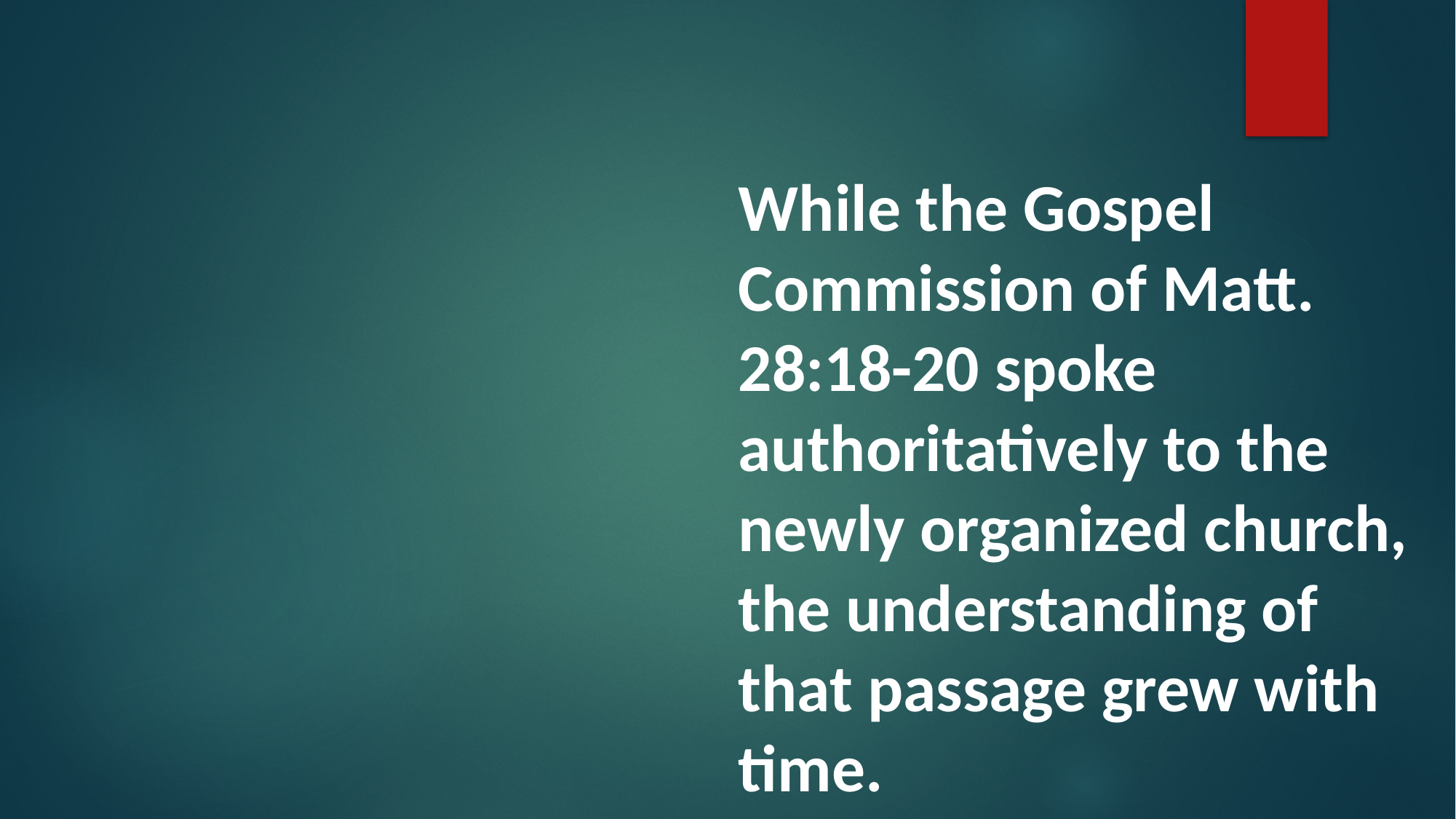

While the Gospel Commission of Matt. 28:18-20 spoke authoritatively to the newly organized church, the understanding of that passage grew with time.